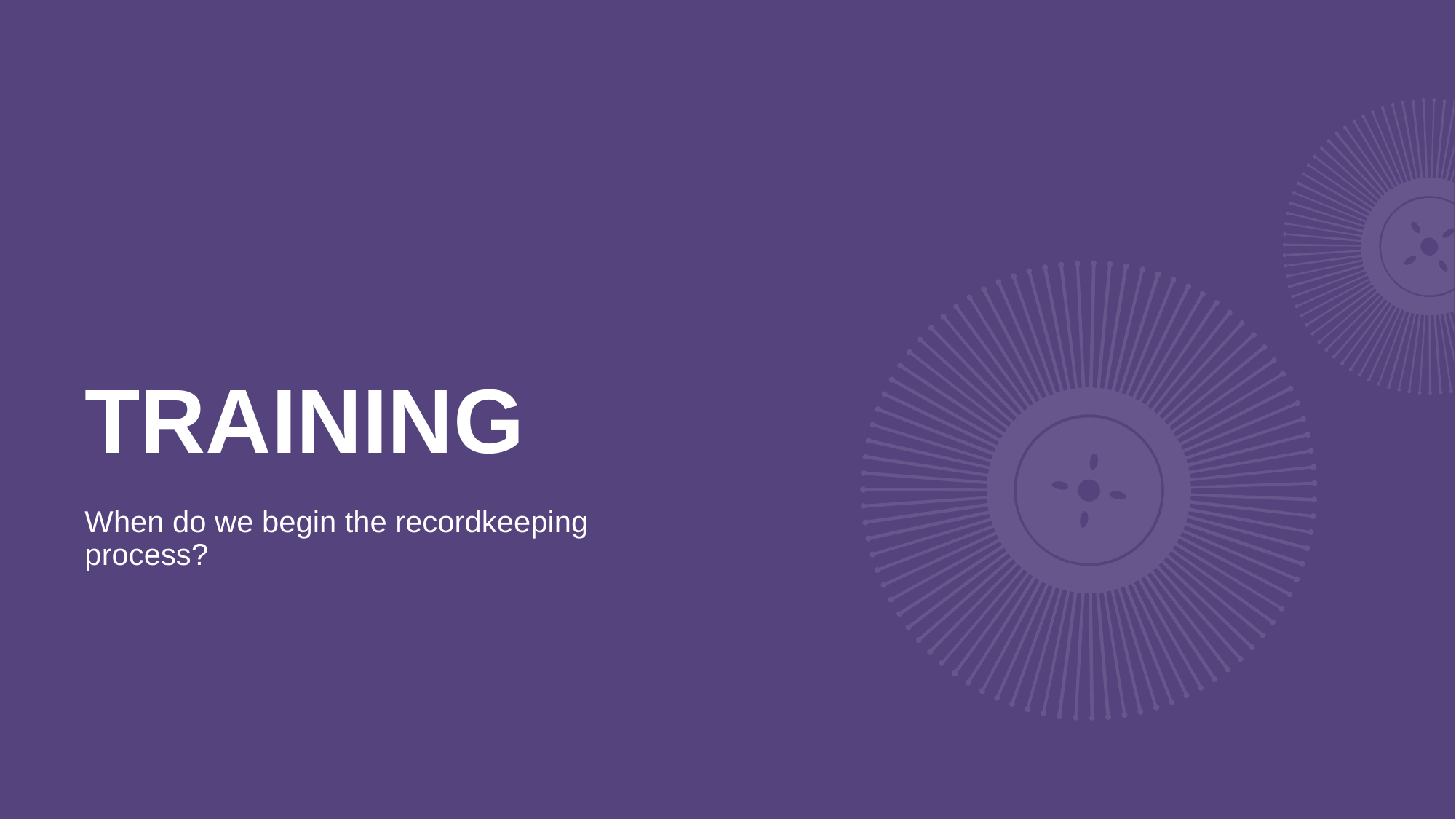

# training
When do we begin the recordkeeping process?